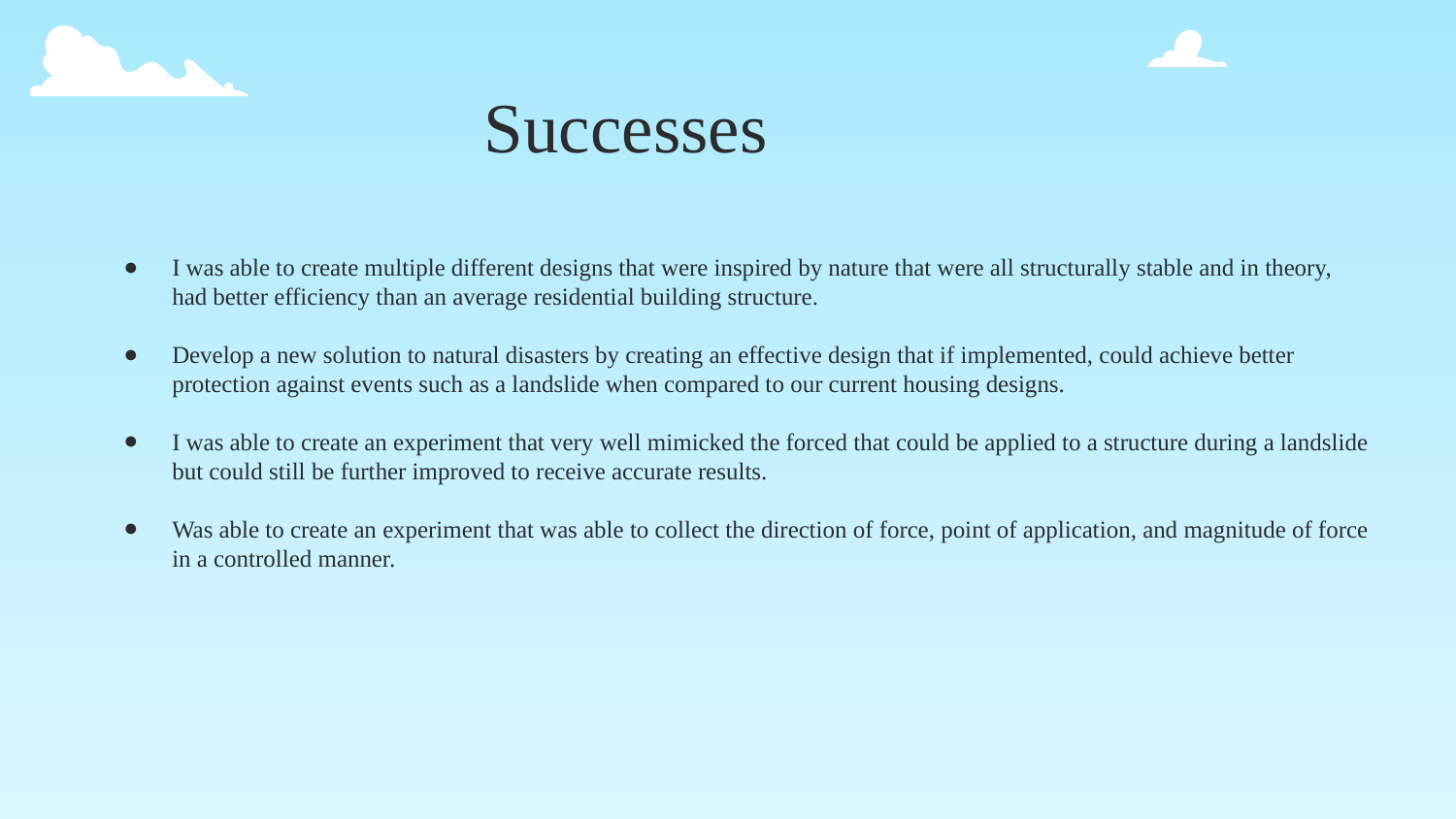

# Successes
I was able to create multiple different designs that were inspired by nature that were all structurally stable and in theory, had better efficiency than an average residential building structure.

Develop a new solution to natural disasters by creating an effective design that if implemented, could achieve better protection against events such as a landslide when compared to our current housing designs.

I was able to create an experiment that very well mimicked the forced that could be applied to a structure during a landslide but could still be further improved to receive accurate results.

Was able to create an experiment that was able to collect the direction of force, point of application, and magnitude of force in a controlled manner.